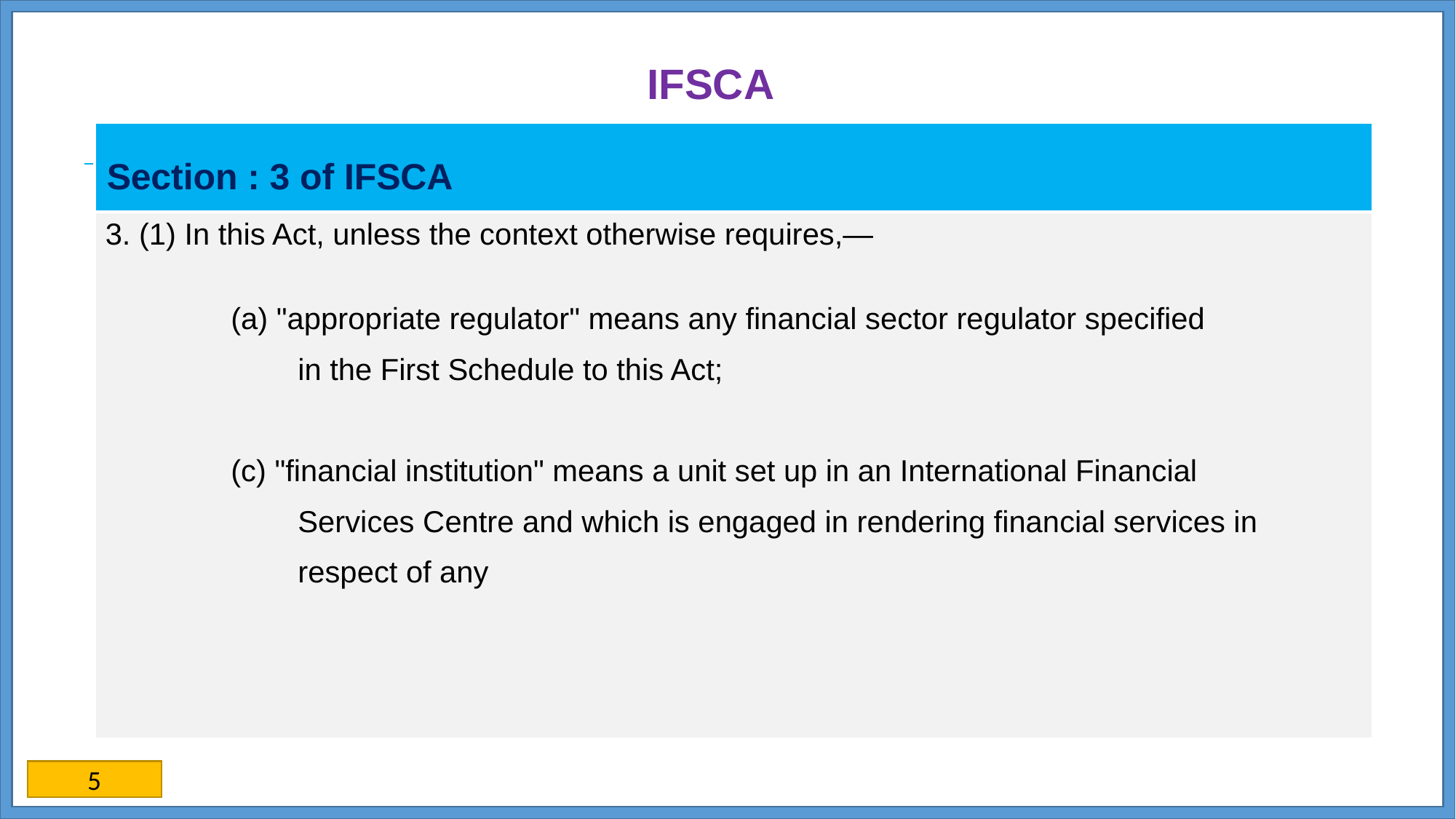

# IFSCA
| Section : 3 of IFSCA |
| --- |
| 3. (1) In this Act, unless the context otherwise requires,— (a) "appropriate regulator" means any financial sector regulator specified in the First Schedule to this Act; (c) "financial institution" means a unit set up in an International Financial Services Centre and which is engaged in rendering financial services in respect of any |
5